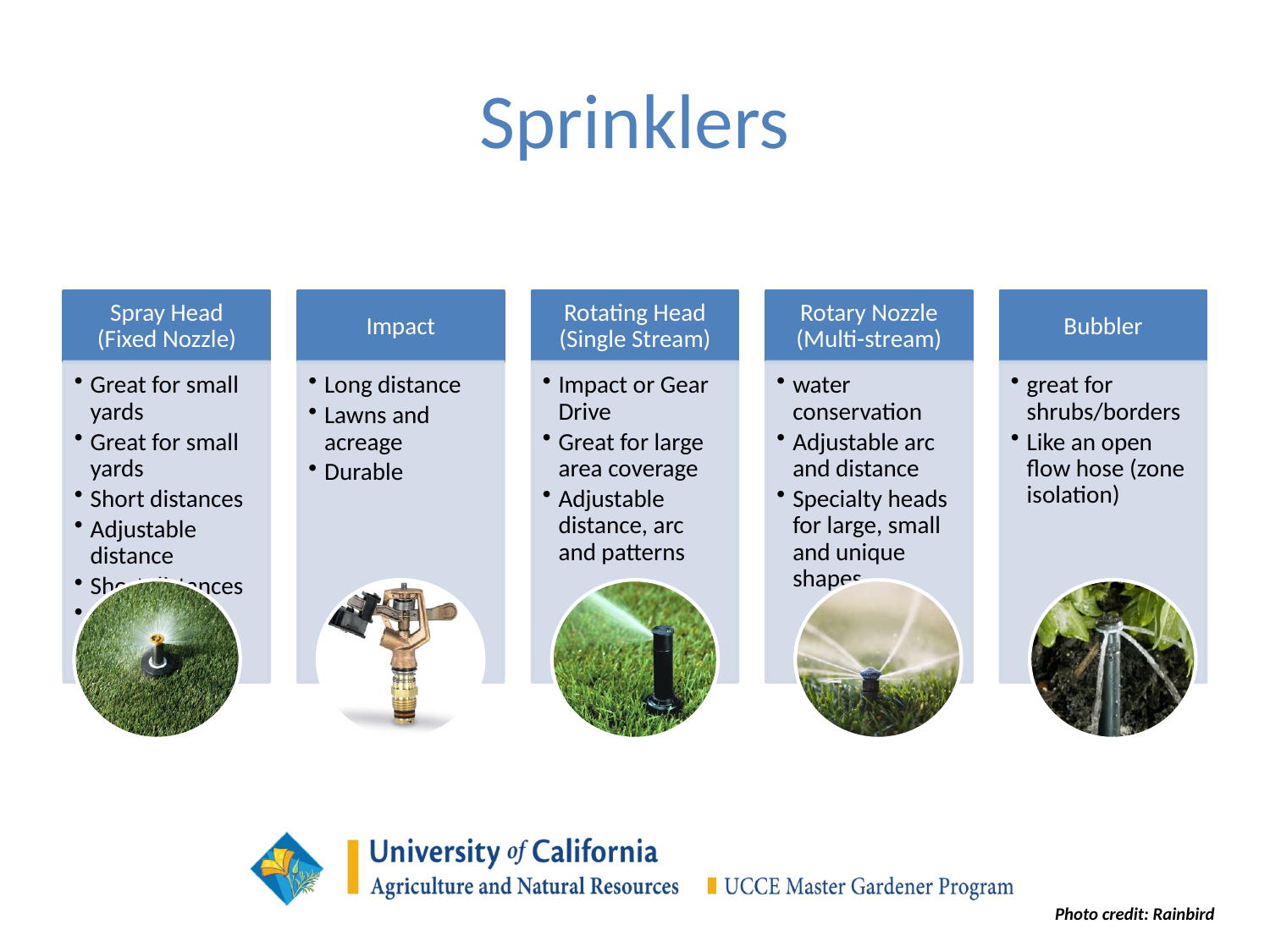

# Sprinklers
Spray Head (Fixed Nozzle)
Great for small yards
Great for small yards
Short distances
Adjustable distance
Short distances
Adjustable distance
Impact
Long distance
Lawns and acreage
Durable
Rotating Head (Single Stream)
Impact or Gear Drive
Great for large area coverage
Adjustable distance, arc and patterns

Rotary Nozzle (Multi-stream)
water conservation
Adjustable arc and distance
Specialty heads for large, small and unique shapes
Bubbler
great for shrubs/borders
Like an open flow hose (zone isolation)

Photo credit: Rainbird